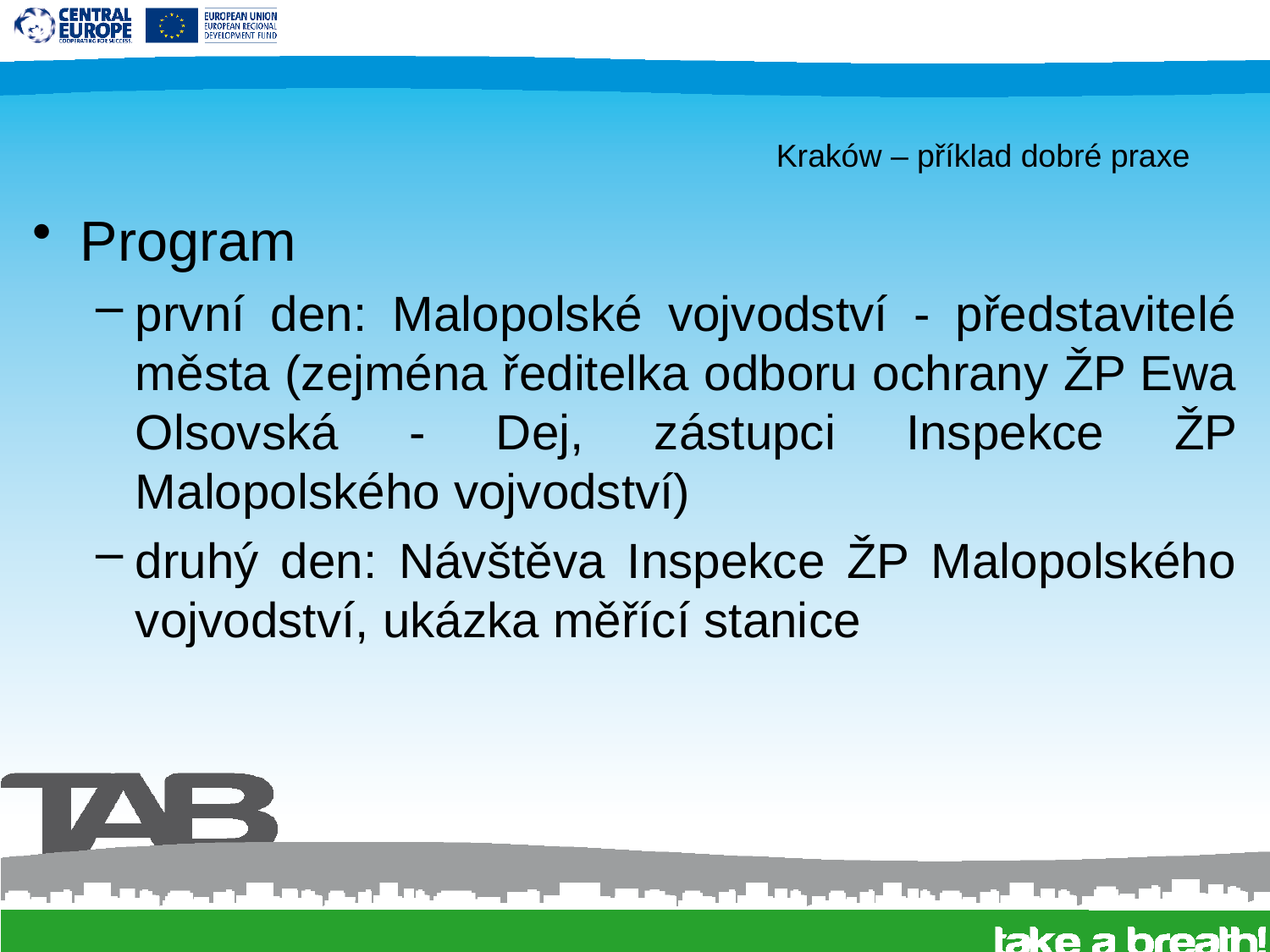

# Kraków – příklad dobré praxe
Program
první den: Malopolské vojvodství - představitelé města (zejména ředitelka odboru ochrany ŽP Ewa Olsovská - Dej, zástupci Inspekce ŽP Malopolského vojvodství)
druhý den: Návštěva Inspekce ŽP Malopolského vojvodství, ukázka měřící stanice